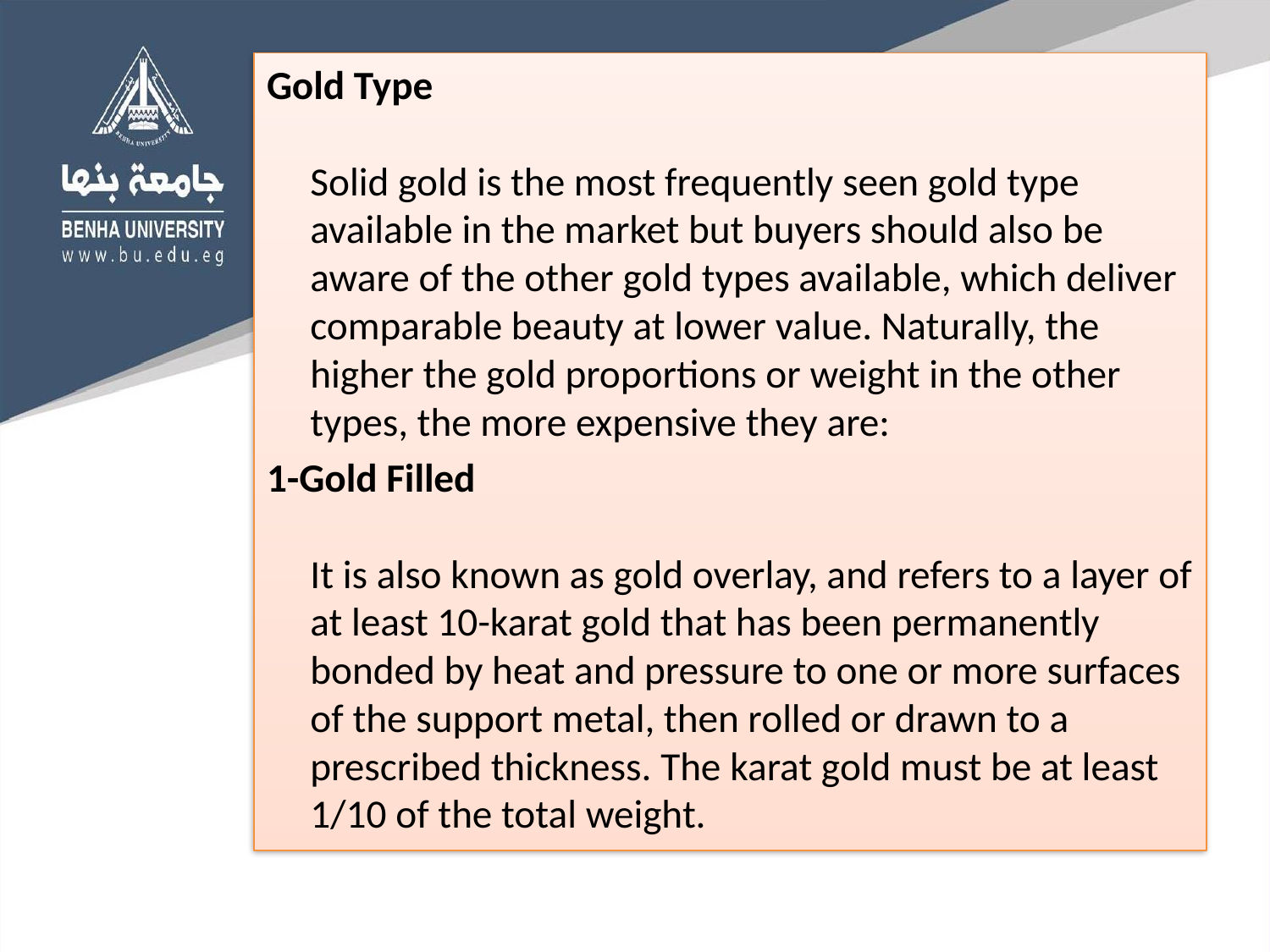

Gold Type
Solid gold is the most frequently seen gold type available in the market but buyers should also be aware of the other gold types available, which deliver comparable beauty at lower value. Naturally, the higher the gold proportions or weight in the other types, the more expensive they are:
1-Gold Filled
It is also known as gold overlay, and refers to a layer of at least 10-karat gold that has been permanently bonded by heat and pressure to one or more surfaces of the support metal, then rolled or drawn to a prescribed thickness. The karat gold must be at least 1/10 of the total weight.